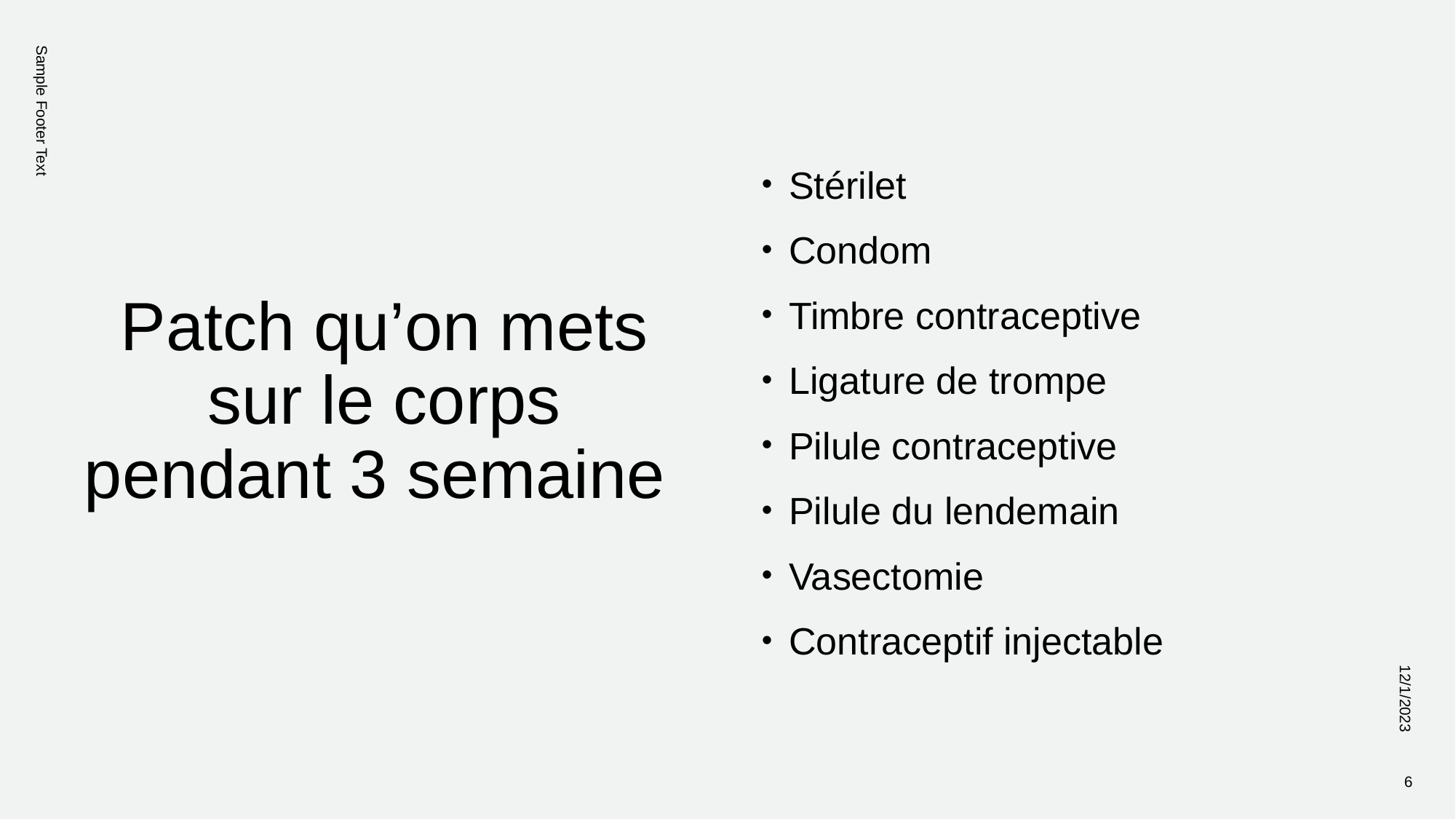

Stérilet
Condom
Timbre contraceptive
Ligature de trompe
Pilule contraceptive
Pilule du lendemain
Vasectomie
Contraceptif injectable
# Patch qu’on mets sur le corps pendant 3 semaine
Sample Footer Text
12/1/2023
6